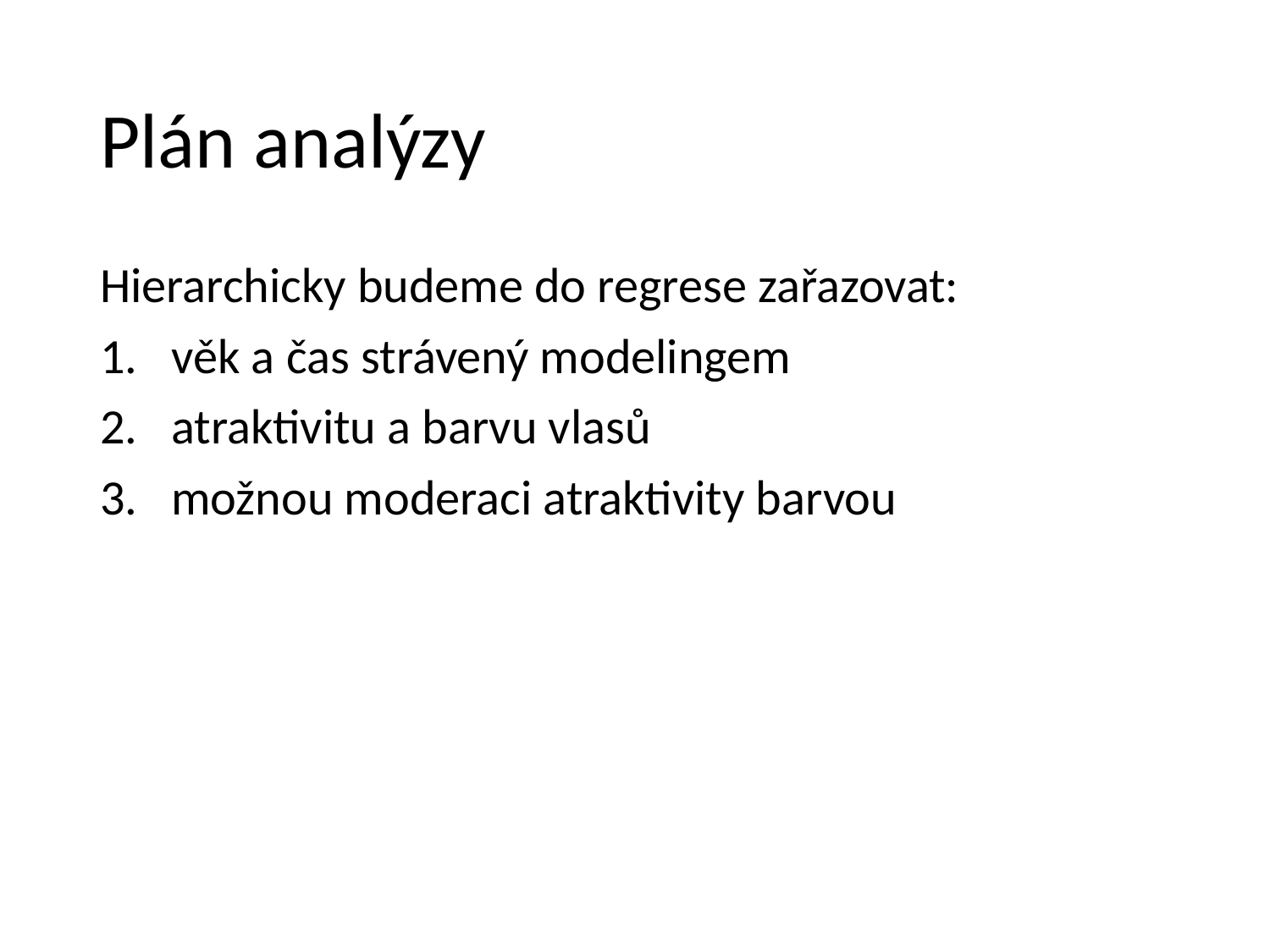

# Plán analýzy
Hierarchicky budeme do regrese zařazovat:
věk a čas strávený modelingem
atraktivitu a barvu vlasů
možnou moderaci atraktivity barvou